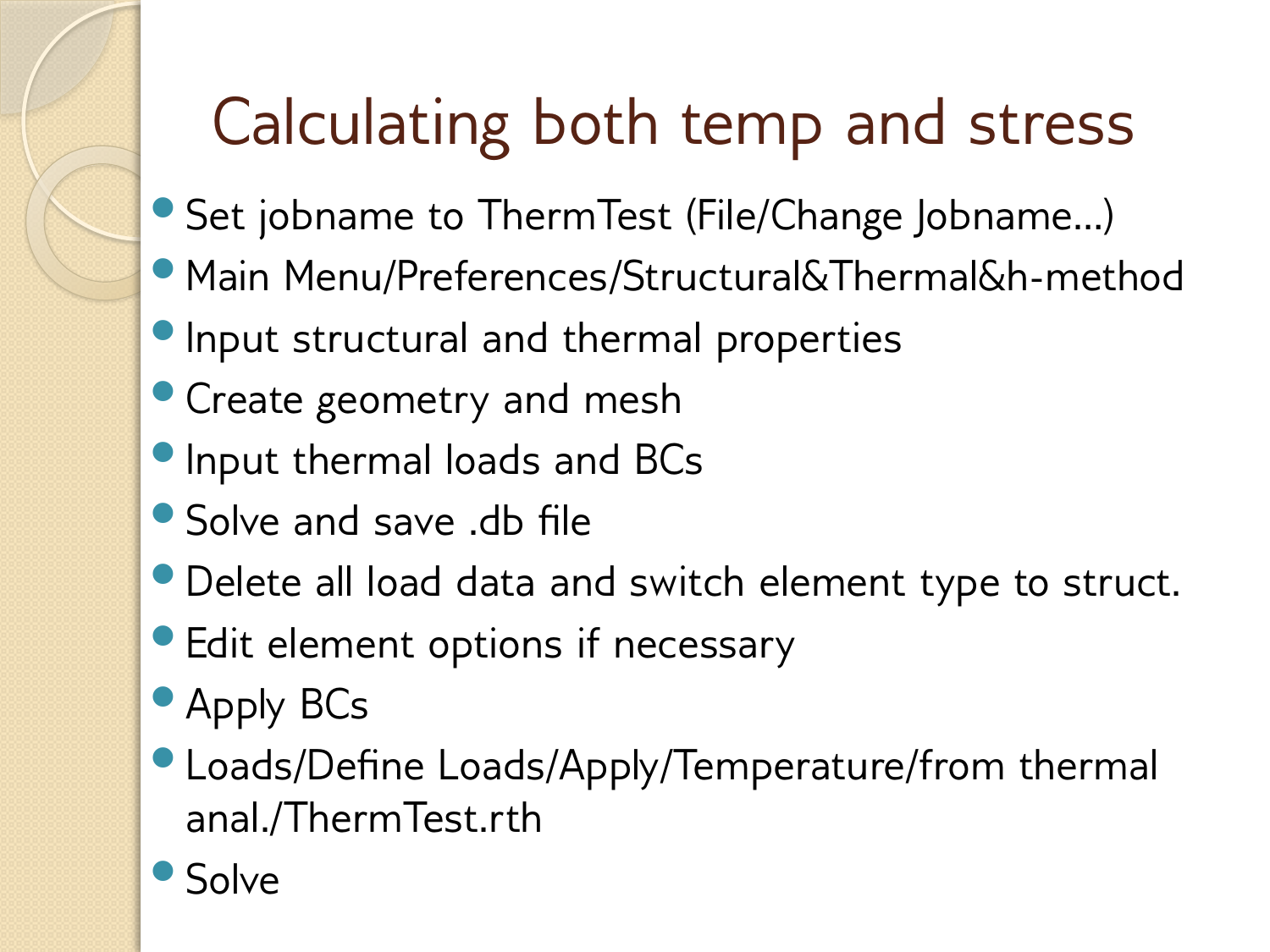

# Calculating both temp and stress
Set jobname to ThermTest (File/Change Jobname…)
Main Menu/Preferences/Structural&Thermal&h-method
Input structural and thermal properties
Create geometry and mesh
Input thermal loads and BCs
Solve and save .db file
Delete all load data and switch element type to struct.
Edit element options if necessary
Apply BCs
Loads/Define Loads/Apply/Temperature/from thermal anal./ThermTest.rth
Solve